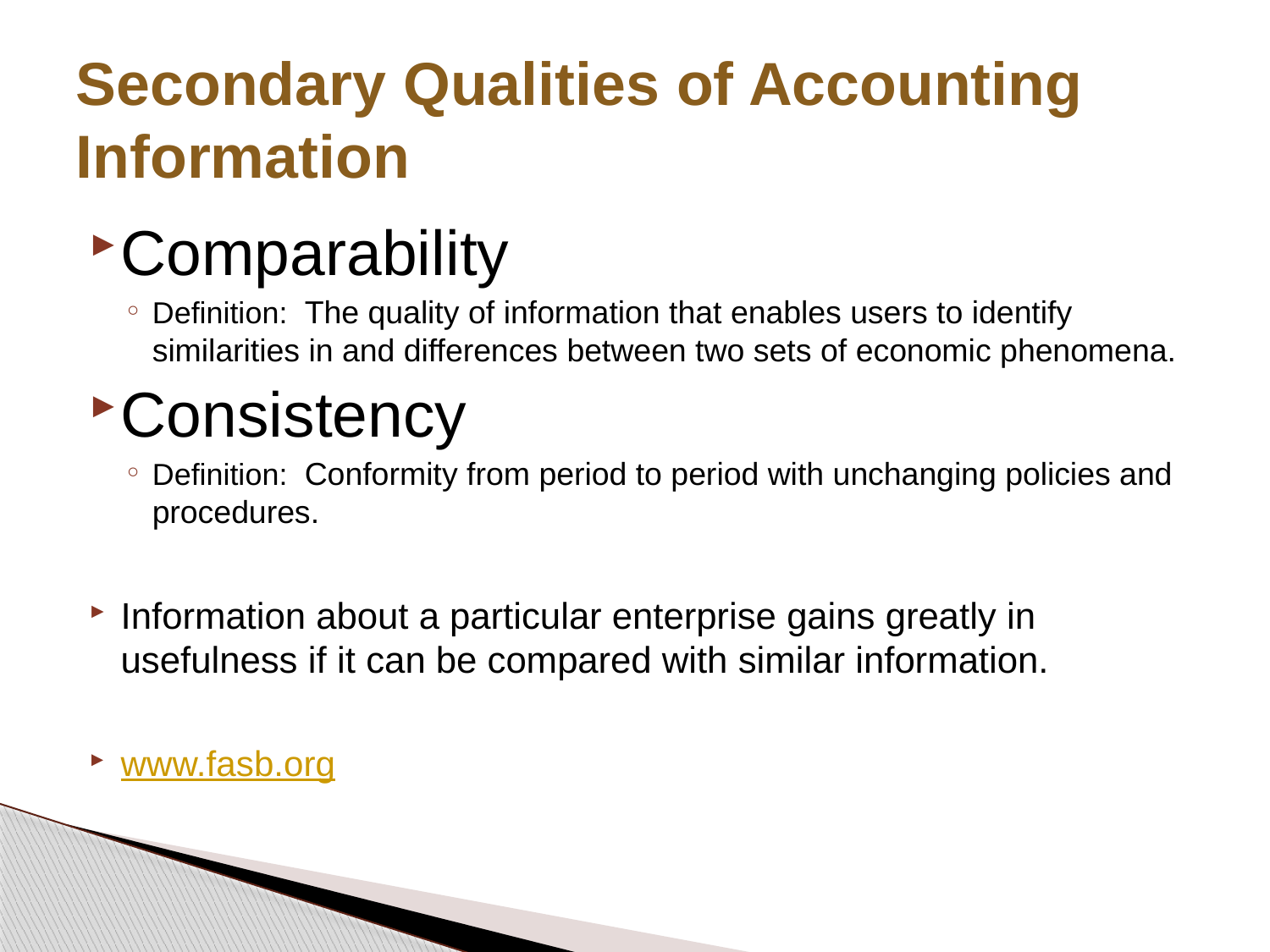

# Secondary Qualities of Accounting Information
Comparability
Definition:  The quality of information that enables users to identify similarities in and differences between two sets of economic phenomena.
Consistency
Definition:  Conformity from period to period with unchanging policies and procedures.

Information about a particular enterprise gains greatly in usefulness if it can be compared with similar information.

www.fasb.org